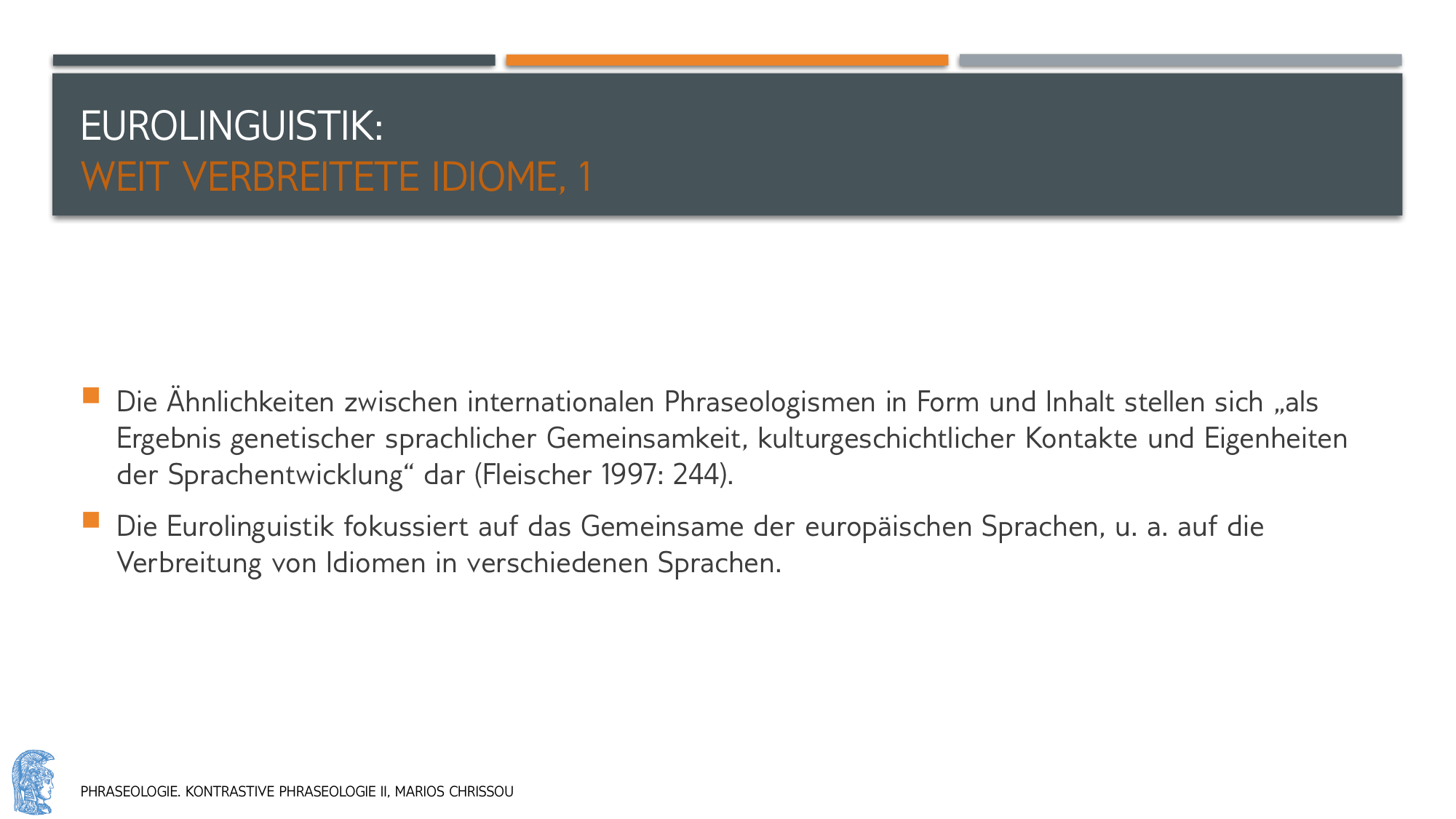

# eurolinguistik: weit verbreitete idiome, 1
Die Ähnlichkeiten zwischen internationalen Phraseologismen in Form und Inhalt stellen sich „als Ergebnis genetischer sprachlicher Gemeinsamkeit, kulturgeschichtlicher Kontakte und Eigenheiten der Sprachentwicklung“ dar (Fleischer 1997: 244).
Die Eurolinguistik fokussiert auf das Gemeinsame der europäischen Sprachen, u. a. auf die Verbreitung von Idiomen in verschiedenen Sprachen.